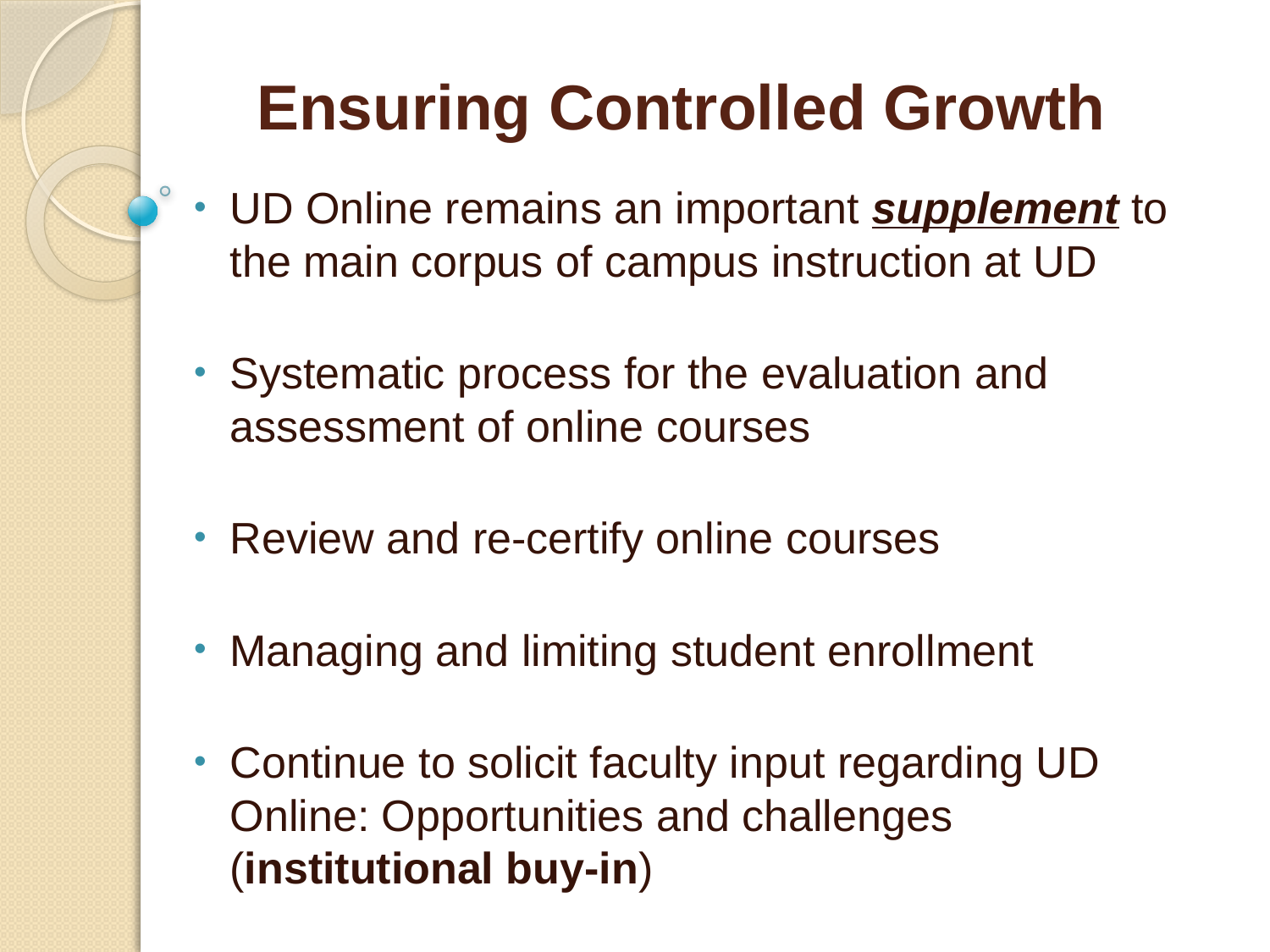

# Ensuring Controlled Growth
UD Online remains an important supplement to the main corpus of campus instruction at UD

Systematic process for the evaluation and assessment of online courses

Review and re-certify online courses

Managing and limiting student enrollment

Continue to solicit faculty input regarding UD Online: Opportunities and challenges (institutional buy-in)